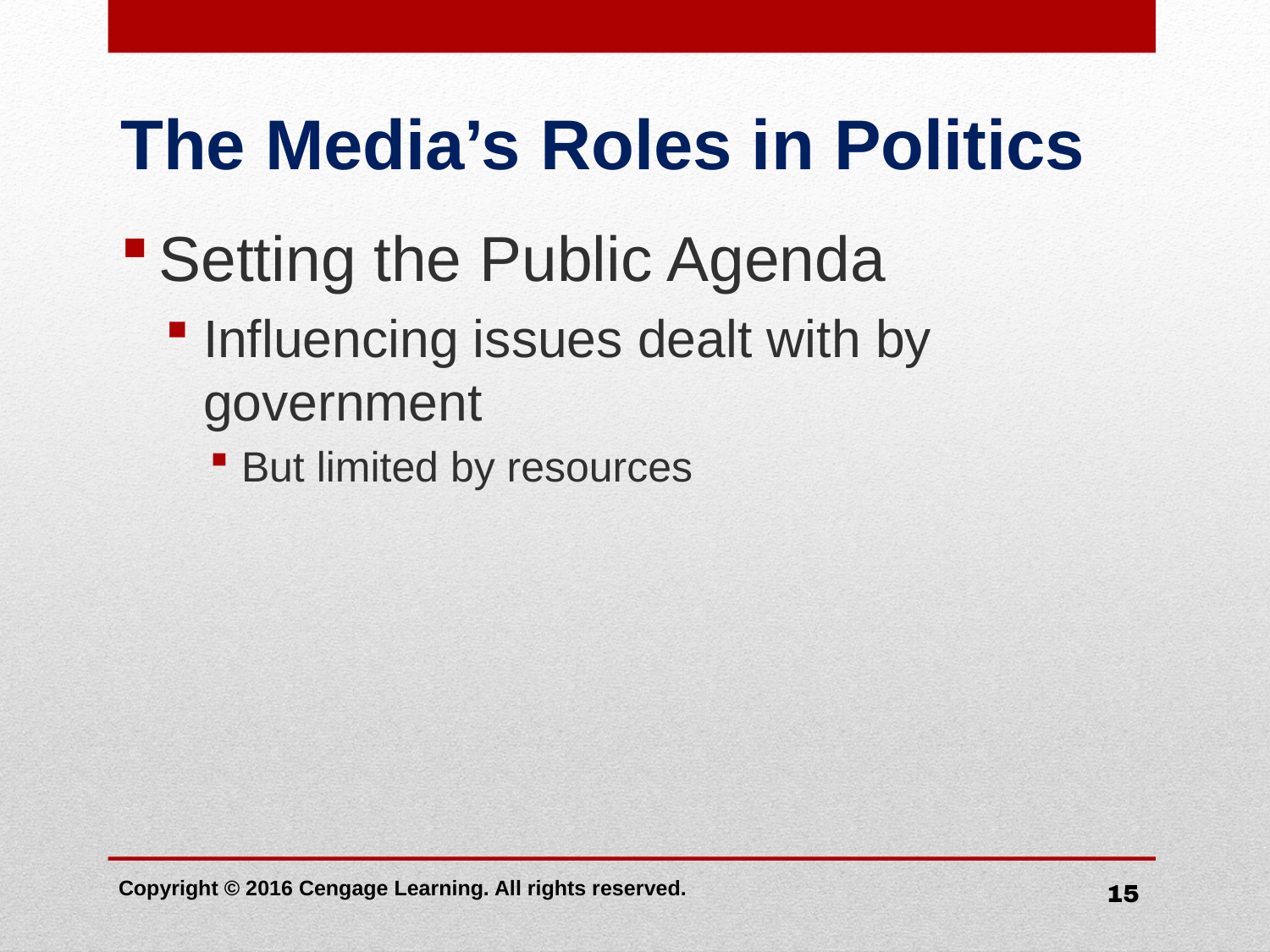

# The Media’s Roles in Politics
Setting the Public Agenda
Influencing issues dealt with by government
But limited by resources
Copyright © 2016 Cengage Learning. All rights reserved.
15